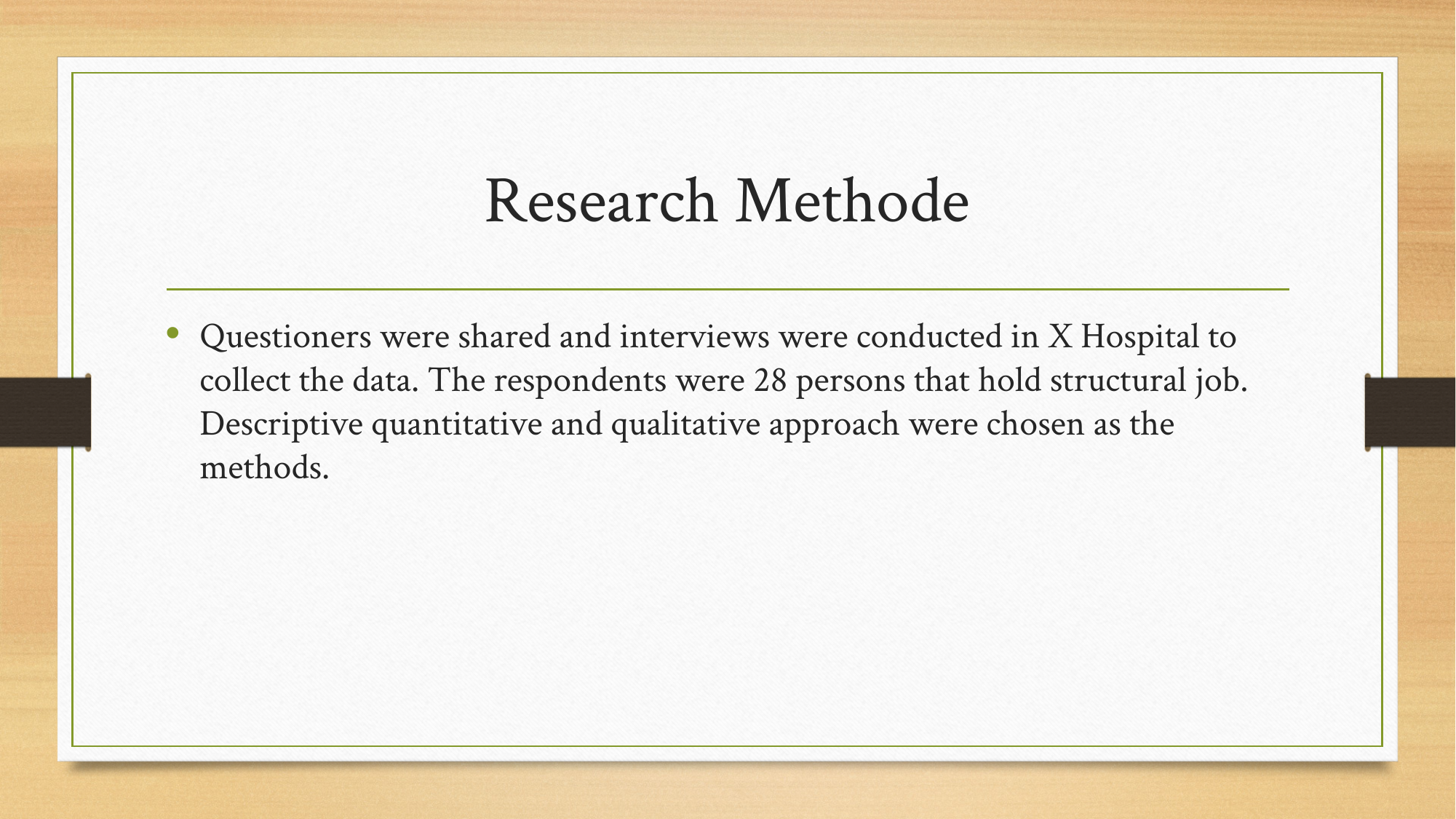

# Research Methode
Questioners were shared and interviews were conducted in X Hospital to collect the data. The respondents were 28 persons that hold structural job. Descriptive quantitative and qualitative approach were chosen as the methods.